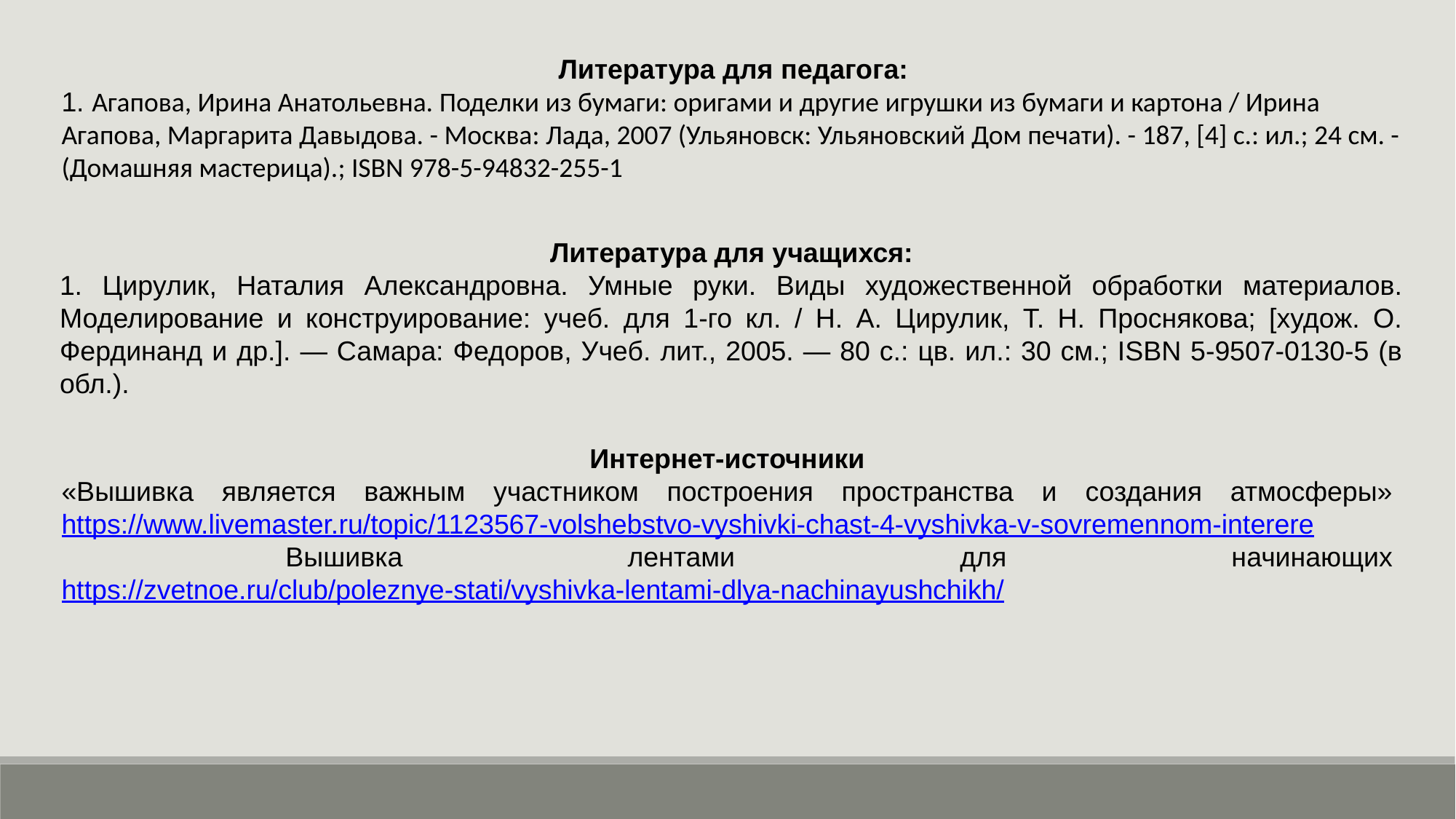

Литература для педагога:
1. Агапова, Ирина Анатольевна. Поделки из бумаги: оригами и другие игрушки из бумаги и картона / Ирина Агапова, Маргарита Давыдова. - Москва: Лада, 2007 (Ульяновск: Ульяновский Дом печати). - 187, [4] с.: ил.; 24 см. - (Домашняя мастерица).; ISBN 978-5-94832-255-1

Литература для учащихся:
1. Цирулик, Наталия Александровна. Умные руки. Виды художественной обработки материалов. Моделирование и конструирование: учеб. для 1-го кл. / Н. А. Цирулик, Т. Н. Проснякова; [худож. О. Фердинанд и др.]. — Самара: Федоров, Учеб. лит., 2005. — 80 с.: цв. ил.: 30 см.; ISBN 5-9507-0130-5 (в обл.).

Интернет-источники
«Вышивка является важным участником построения пространства и создания атмосферы» https://www.livemaster.ru/topic/1123567-volshebstvo-vyshivki-chast-4-vyshivka-v-sovremennom-interere
 Вышивка лентами для начинающих https://zvetnoe.ru/club/poleznye-stati/vyshivka-lentami-dlya-nachinayushchikh/